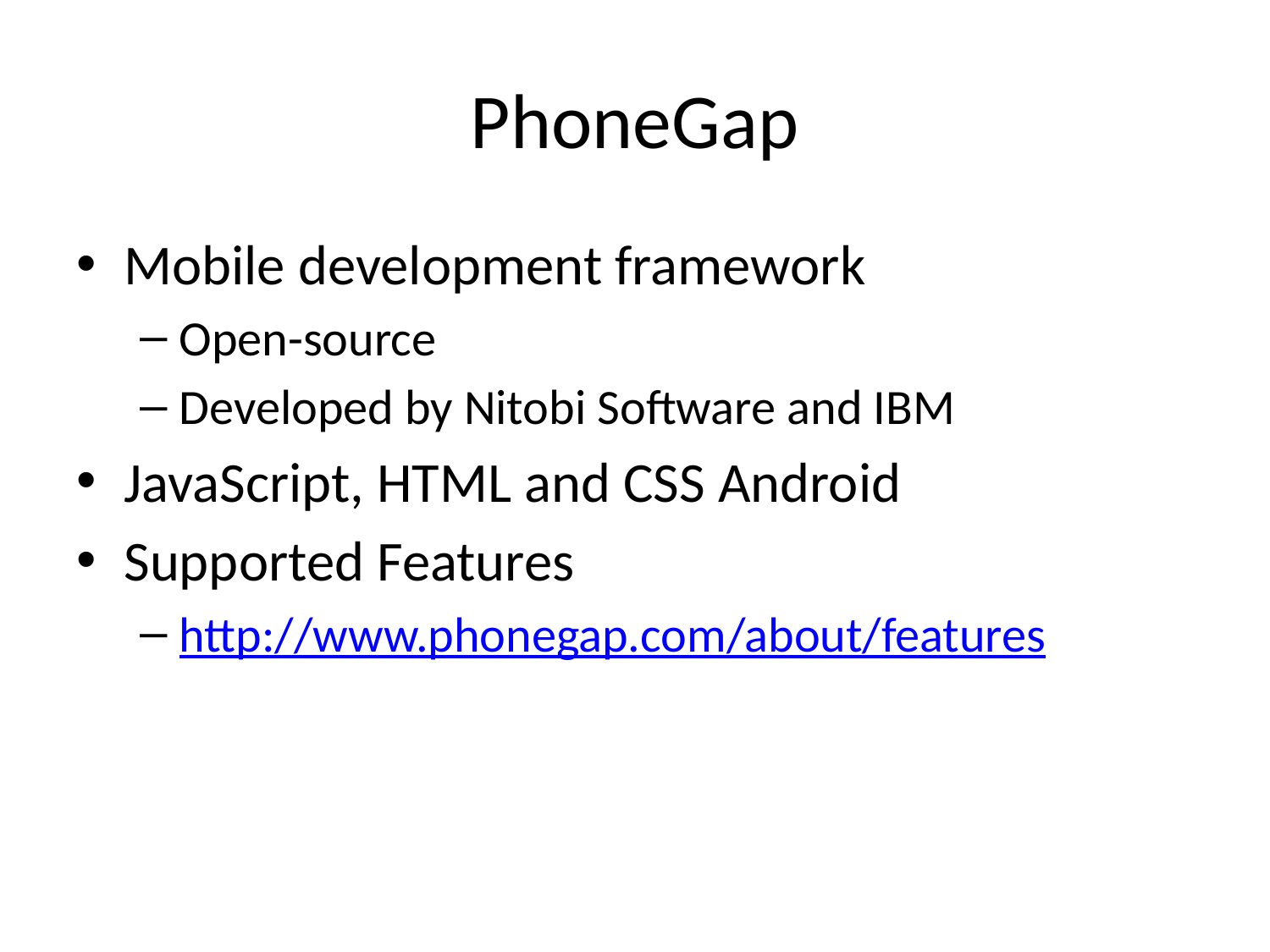

# PhoneGap
Mobile development framework
Open-source
Developed by Nitobi Software and IBM
JavaScript, HTML and CSS Android
Supported Features
http://www.phonegap.com/about/features